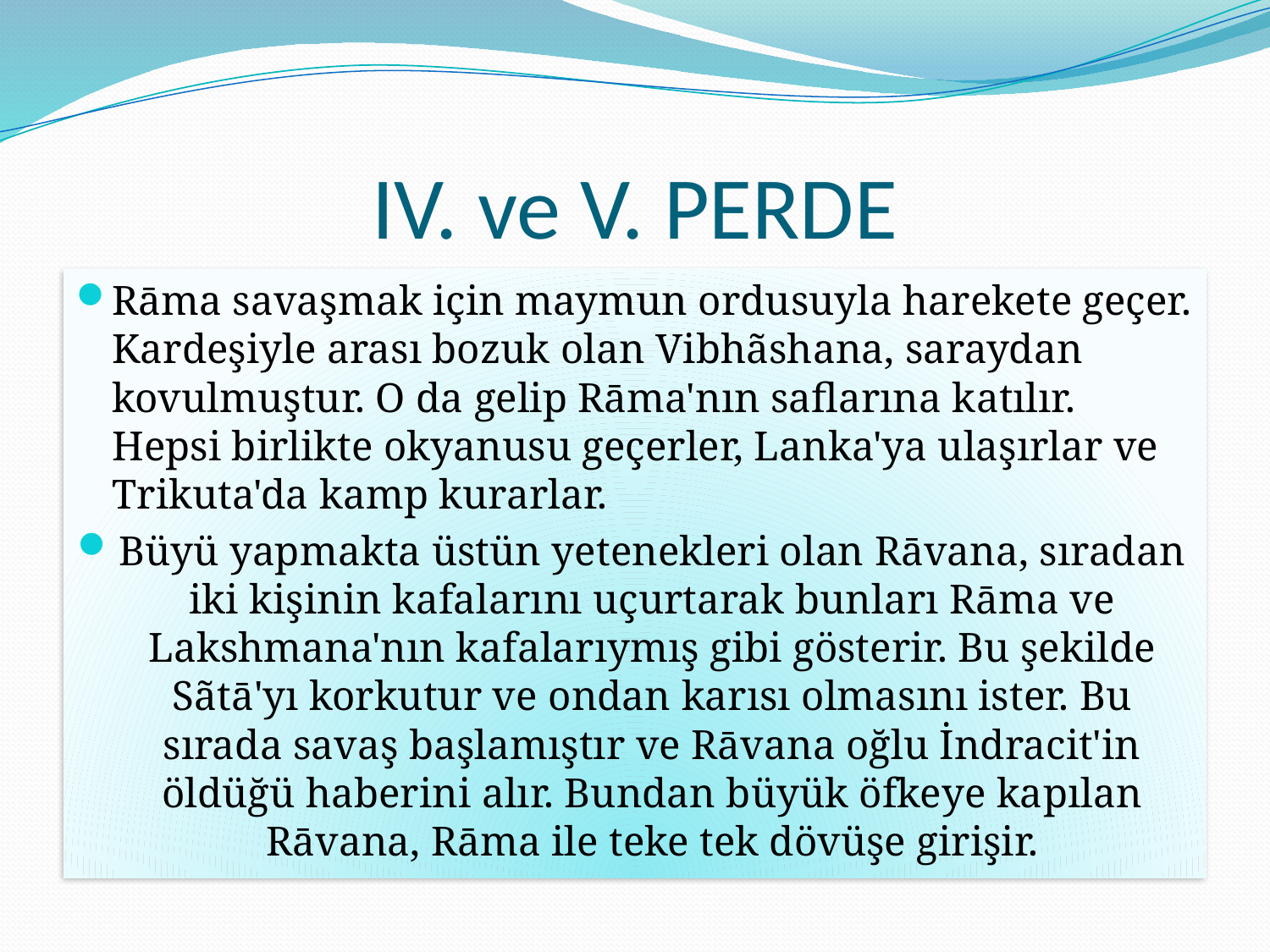

# IV. ve V. PERDE
Rāma savaşmak için maymun ordusuyla harekete geçer. Kardeşiyle arası bozuk olan Vibhãshana, saraydan kovulmuştur. O da gelip Rāma'nın saflarına katılır. Hepsi birlikte okyanusu geçerler, Lanka'ya ulaşırlar ve Trikuta'da kamp kurarlar.
Büyü yapmakta üstün yetenekleri olan Rāvana, sıradan iki kişinin kafalarını uçurtarak bunları Rāma ve Lakshmana'nın kafalarıymış gibi gösterir. Bu şekilde Sãtā'yı korkutur ve ondan karısı olmasını ister. Bu sırada savaş başlamıştır ve Rāvana oğlu İndracit'in öldüğü haberini alır. Bundan büyük öfkeye kapılan Rāvana, Rāma ile teke tek dövüşe girişir.